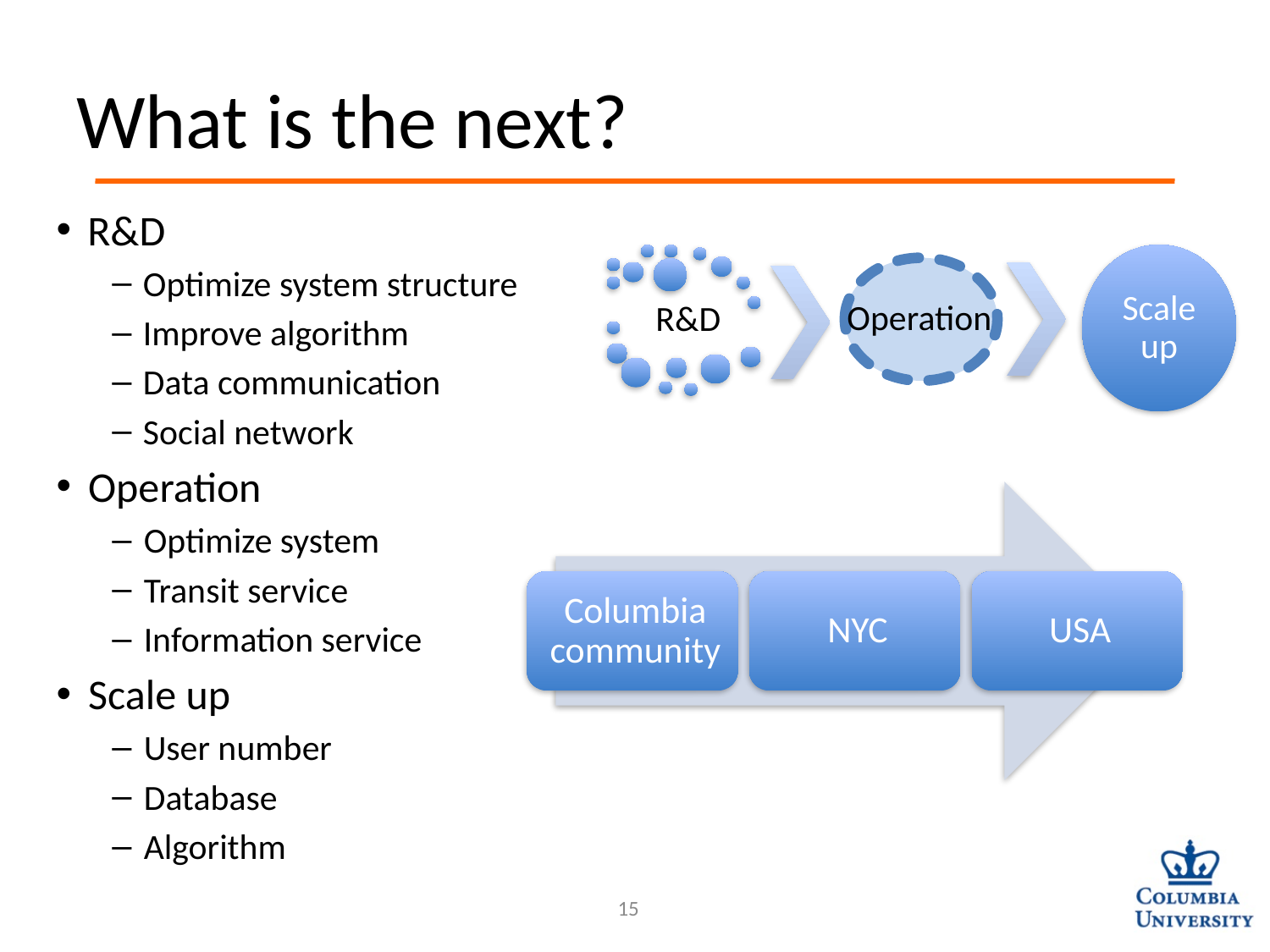

# What is the next?
R&D
Optimize system structure
Improve algorithm
Data communication
Social network
Operation
Optimize system
Transit service
Information service
Scale up
User number
Database
Algorithm

R&D
Operation
Scale up

Columbia community
NYC
USA
15